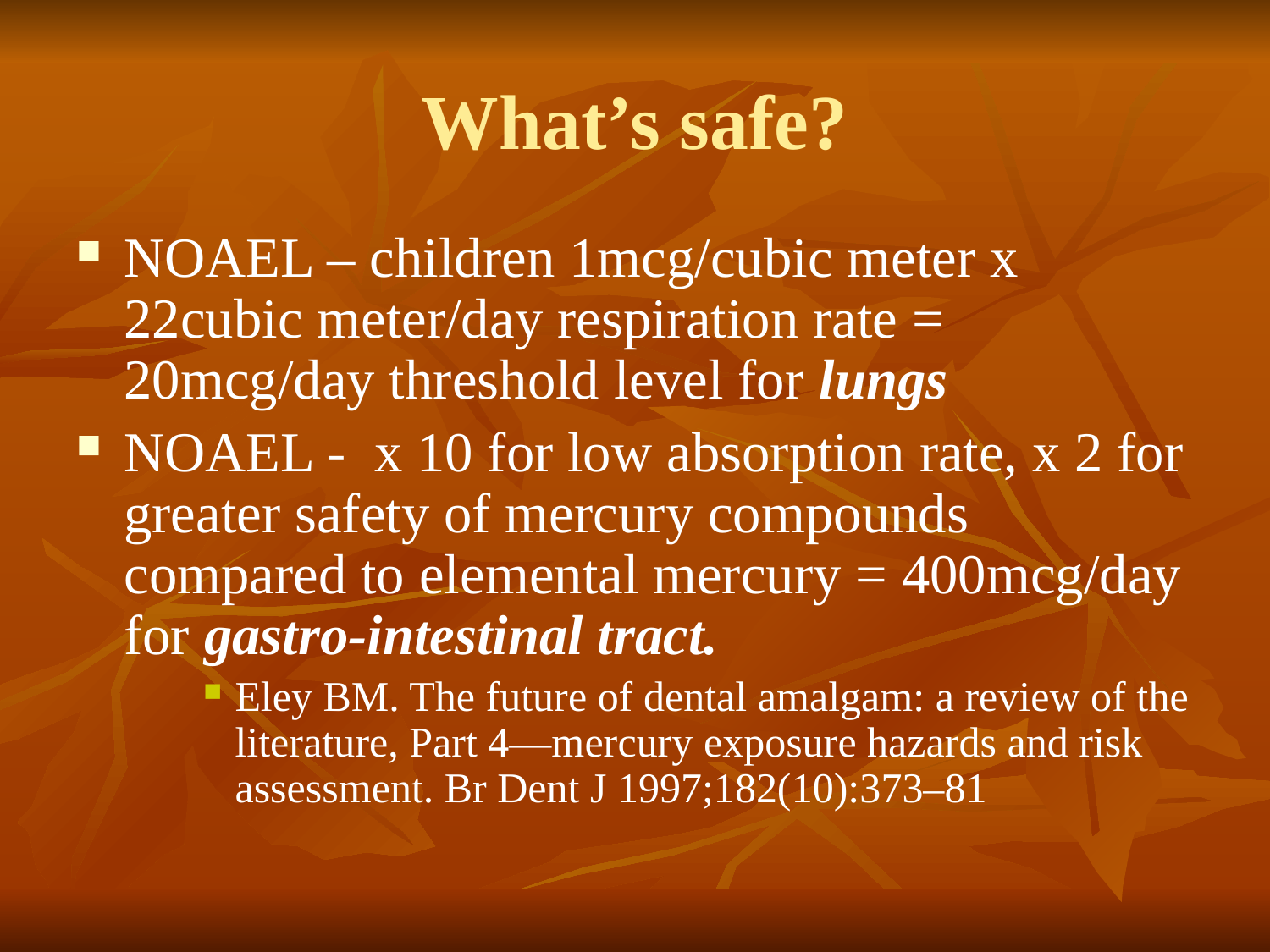

What’s safe?
NOAEL – children 1mcg/cubic meter x 22cubic meter/day respiration rate = 20mcg/day threshold level for lungs
NOAEL -  x 10 for low absorption rate, x 2 for greater safety of mercury compounds compared to elemental mercury = 400mcg/day for gastro-intestinal tract.
Eley BM. The future of dental amalgam: a review of the literature, Part 4—mercury exposure hazards and risk assessment. Br Dent J 1997;182(10):373–81